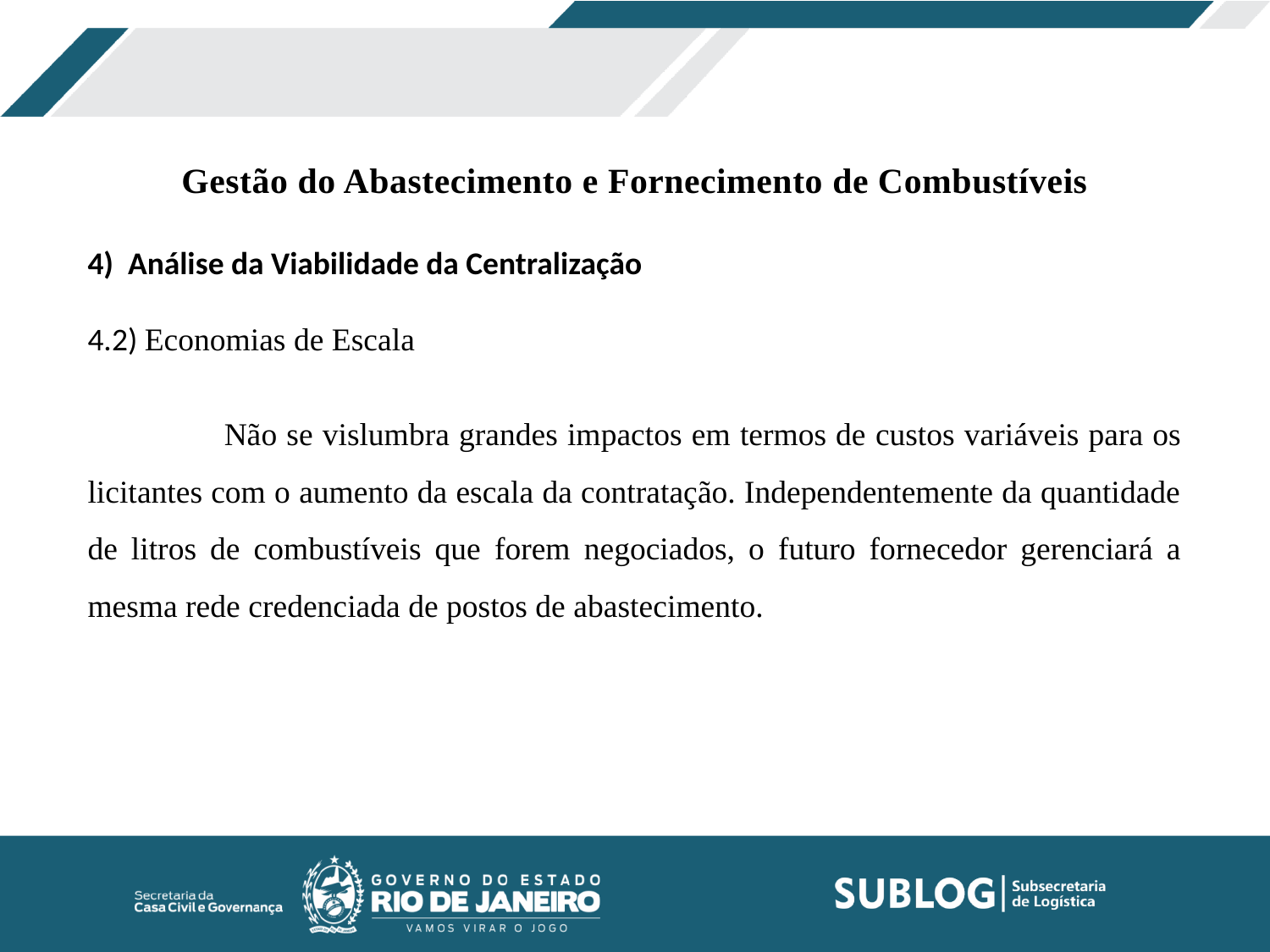

Gestão do Abastecimento e Fornecimento de Combustíveis

4)  Análise da Viabilidade da Centralização

4.2) Economias de Escala

	 Não se vislumbra grandes impactos em termos de custos variáveis para os licitantes com o aumento da escala da contratação. Independentemente da quantidade de litros de combustíveis que forem negociados, o futuro fornecedor gerenciará a mesma rede credenciada de postos de abastecimento.